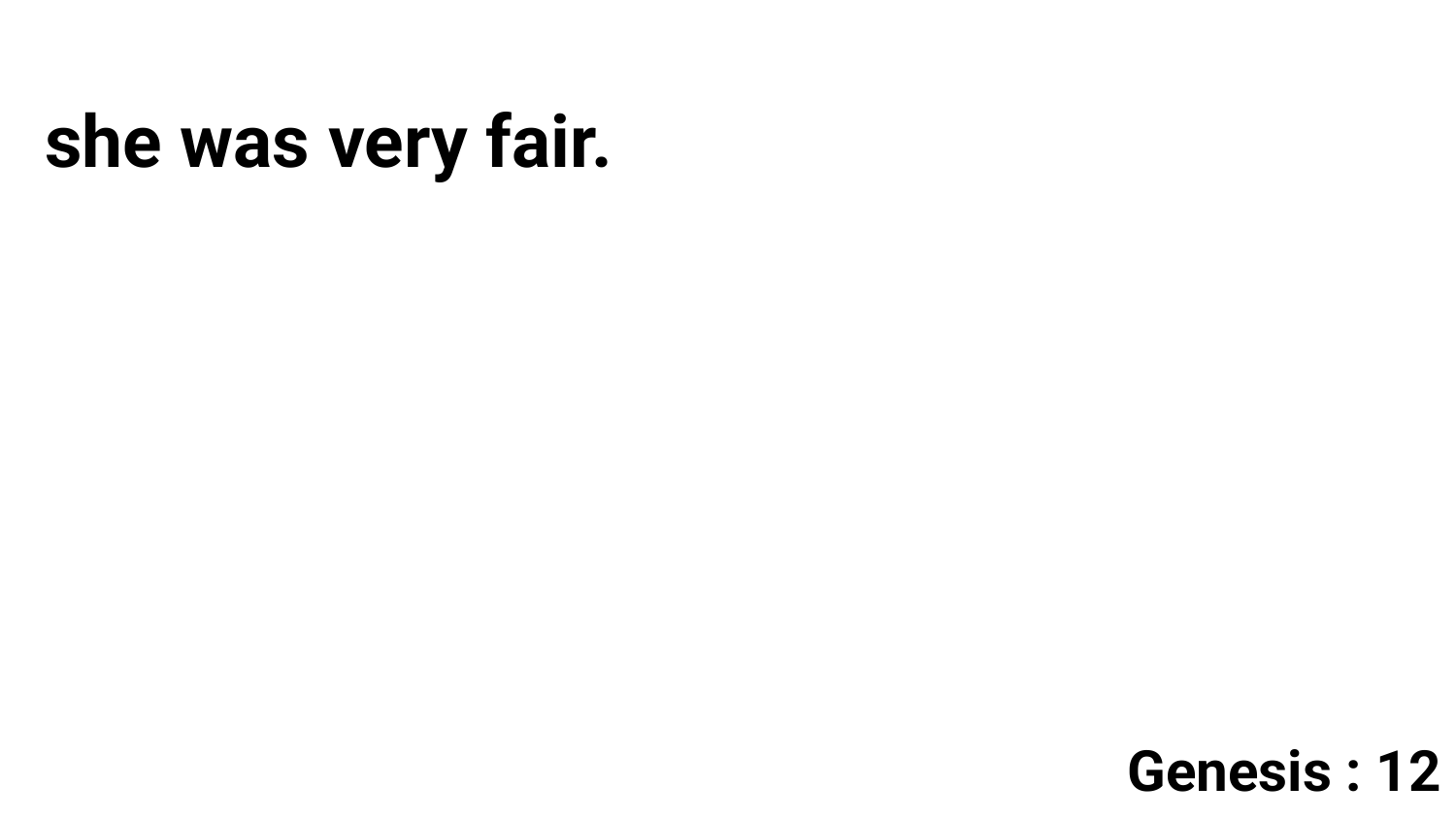

she was very fair.
Genesis : 12